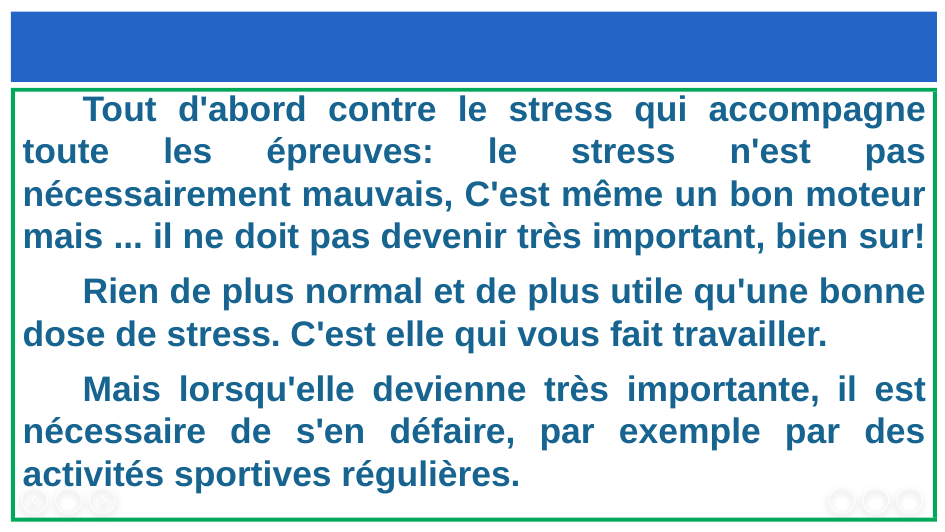

Tout d'abord contre le stress qui accompagne toute les épreuves: le stress n'est pas nécessairement mauvais, C'est même un bon moteur mais ... il ne doit pas devenir très important, bien sur!
Rien de plus normal et de plus utile qu'une bonne dose de stress. C'est elle qui vous fait travailler.
Mais lorsqu'elle devienne très importante, il est nécessaire de s'en défaire, par exemple par des activités sportives régulières.